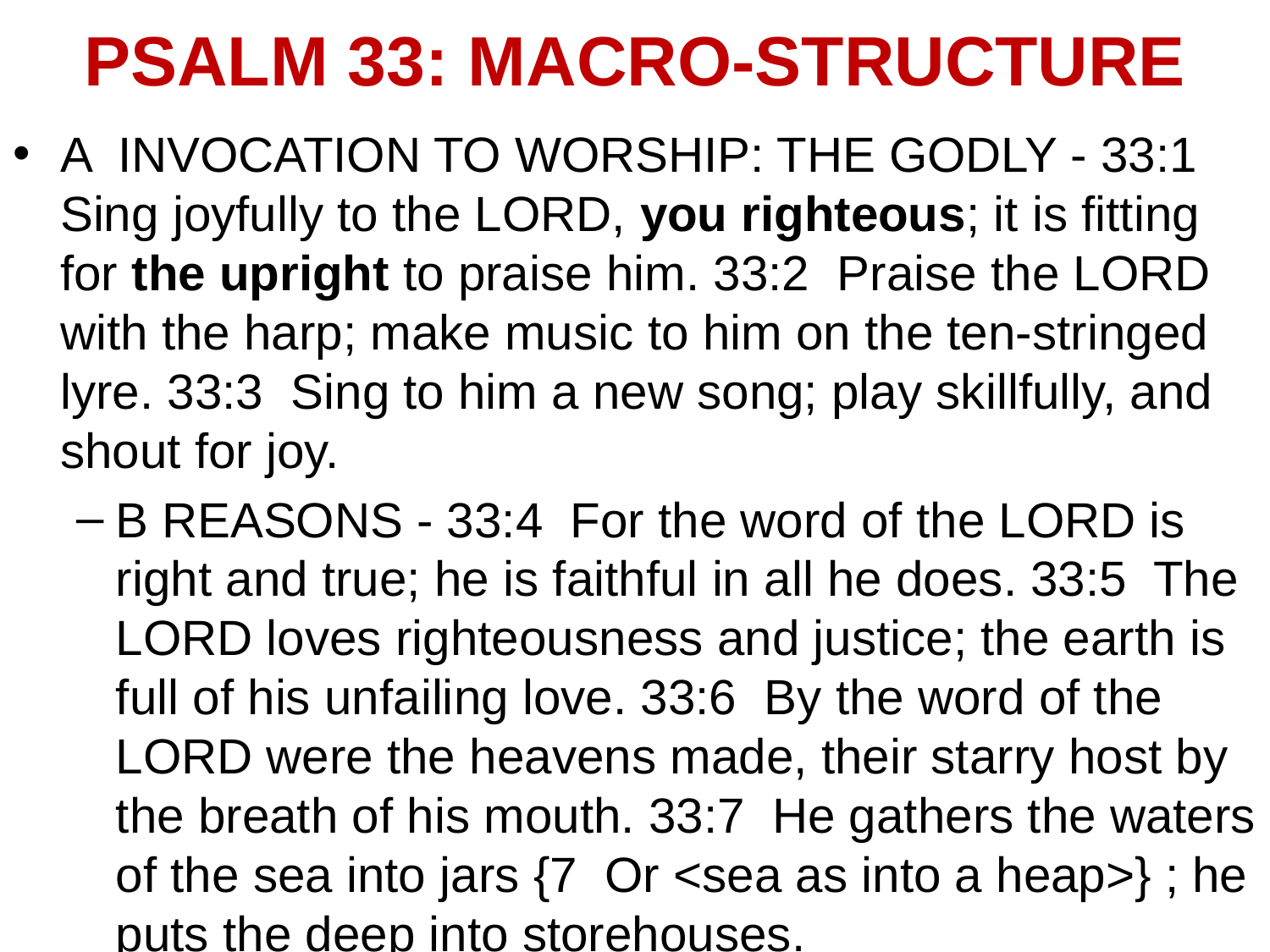

# PSALM 33: MACRO-STRUCTURE
A  INVOCATION TO WORSHIP: THE GODLY - 33:1  Sing joyfully to the LORD, you righteous; it is fitting for the upright to praise him. 33:2  Praise the LORD with the harp; make music to him on the ten‑stringed lyre. 33:3  Sing to him a new song; play skillfully, and shout for joy.
B REASONS - 33:4  For the word of the LORD is right and true; he is faithful in all he does. 33:5  The LORD loves righteousness and justice; the earth is full of his unfailing love. 33:6  By the word of the LORD were the heavens made, their starry host by the breath of his mouth. 33:7  He gathers the waters of the sea into jars {7  Or <sea as into a heap>} ; he puts the deep into storehouses.